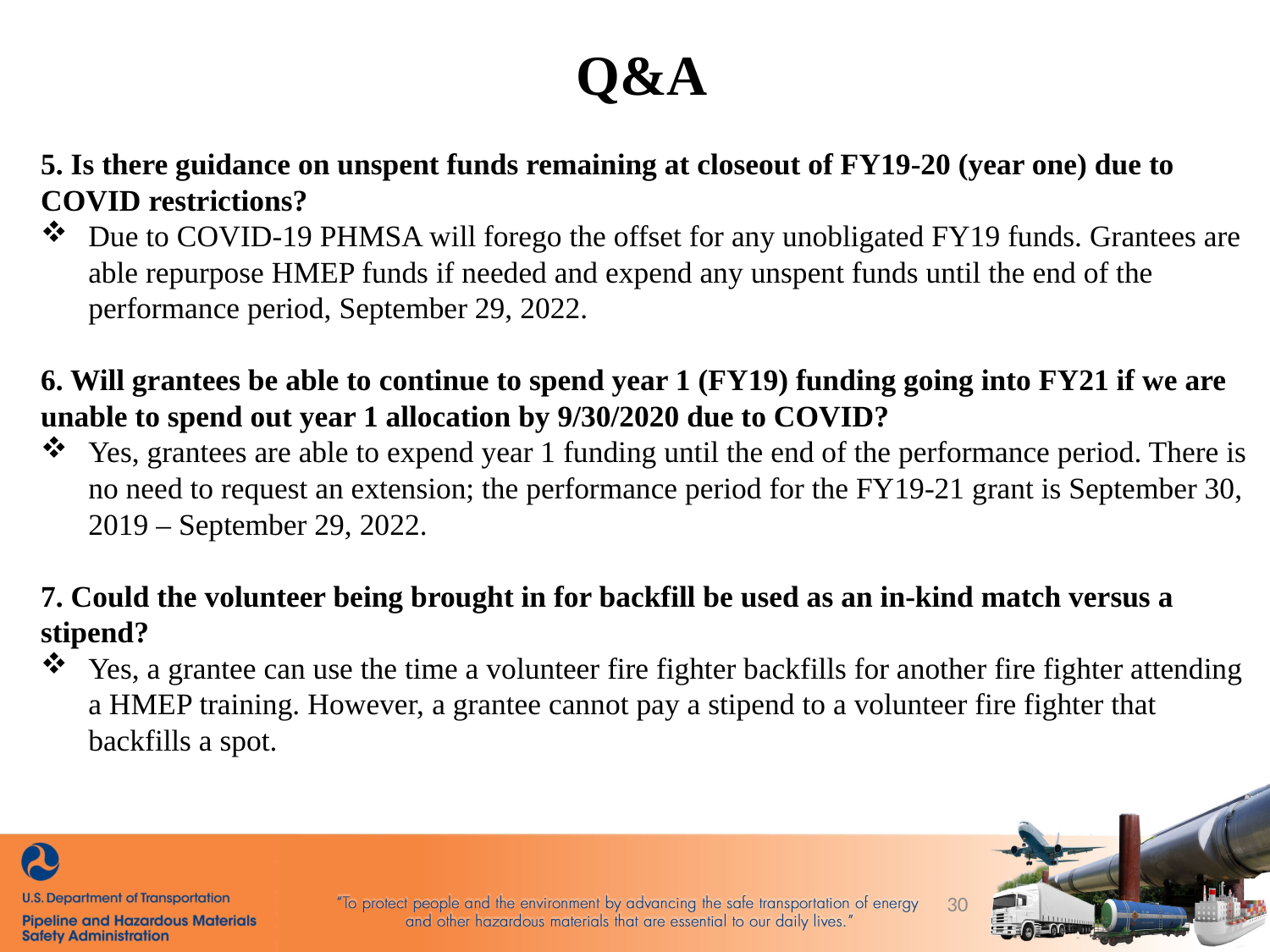

Q&A
5. Is there guidance on unspent funds remaining at closeout of FY19-20 (year one) due to COVID restrictions?
Due to COVID-19 PHMSA will forego the offset for any unobligated FY19 funds. Grantees are able repurpose HMEP funds if needed and expend any unspent funds until the end of the performance period, September 29, 2022.

6. Will grantees be able to continue to spend year 1 (FY19) funding going into FY21 if we are unable to spend out year 1 allocation by 9/30/2020 due to COVID?
Yes, grantees are able to expend year 1 funding until the end of the performance period. There is no need to request an extension; the performance period for the FY19-21 grant is September 30, 2019 – September 29, 2022.

7. Could the volunteer being brought in for backfill be used as an in-kind match versus a stipend?
Yes, a grantee can use the time a volunteer fire fighter backfills for another fire fighter attending a HMEP training. However, a grantee cannot pay a stipend to a volunteer fire fighter that backfills a spot.

30